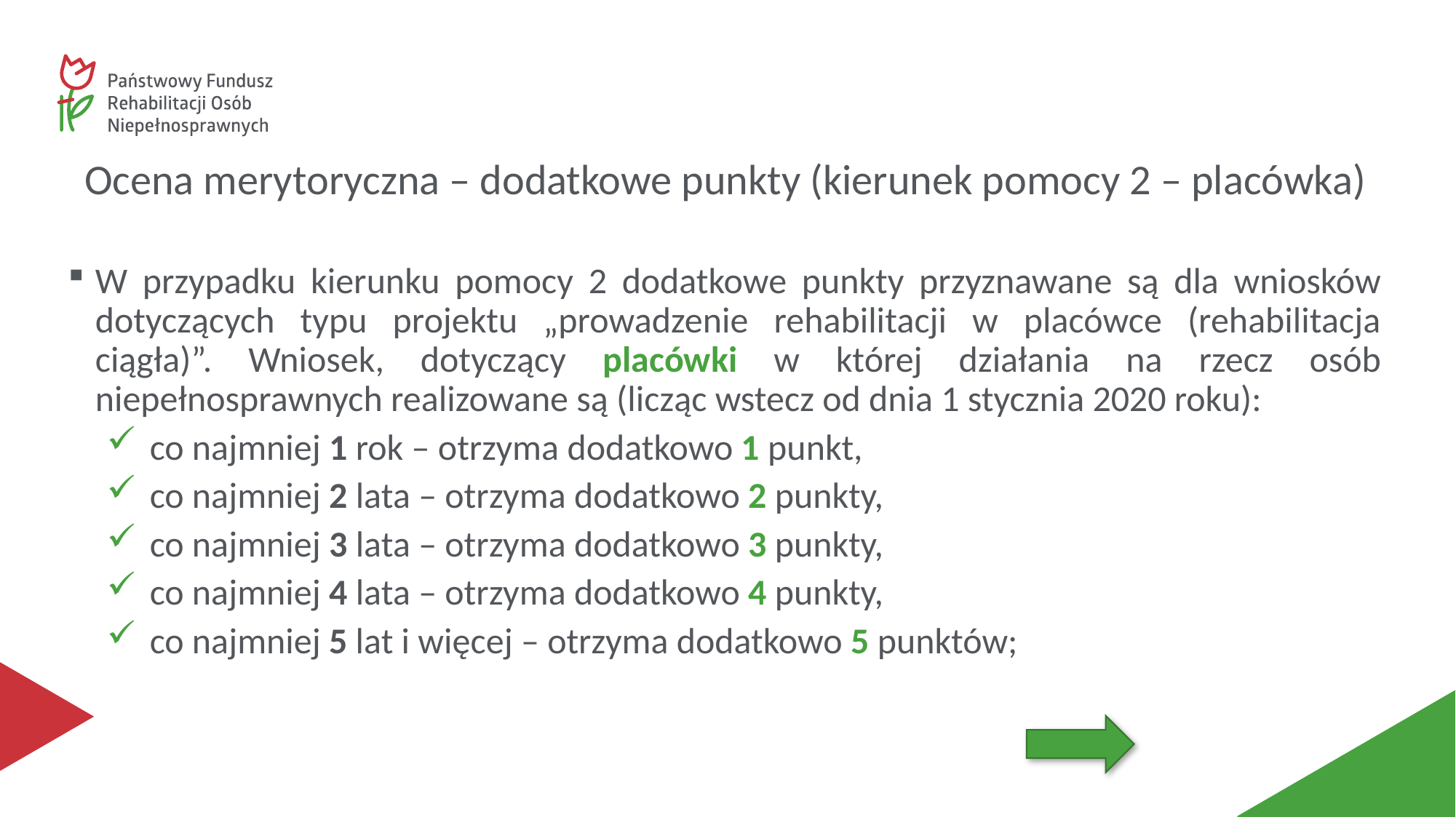

# Ocena merytoryczna – dodatkowe punkty (kierunek pomocy 2 – placówka)
W przypadku kierunku pomocy 2 dodatkowe punkty przyznawane są dla wniosków dotyczących typu projektu „prowadzenie rehabilitacji w placówce (rehabilitacja ciągła)”. Wniosek, dotyczący placówki w której działania na rzecz osób niepełnosprawnych realizowane są (licząc wstecz od dnia 1 stycznia 2020 roku):
co najmniej 1 rok – otrzyma dodatkowo 1 punkt,
co najmniej 2 lata – otrzyma dodatkowo 2 punkty,
co najmniej 3 lata – otrzyma dodatkowo 3 punkty,
co najmniej 4 lata – otrzyma dodatkowo 4 punkty,
co najmniej 5 lat i więcej – otrzyma dodatkowo 5 punktów;